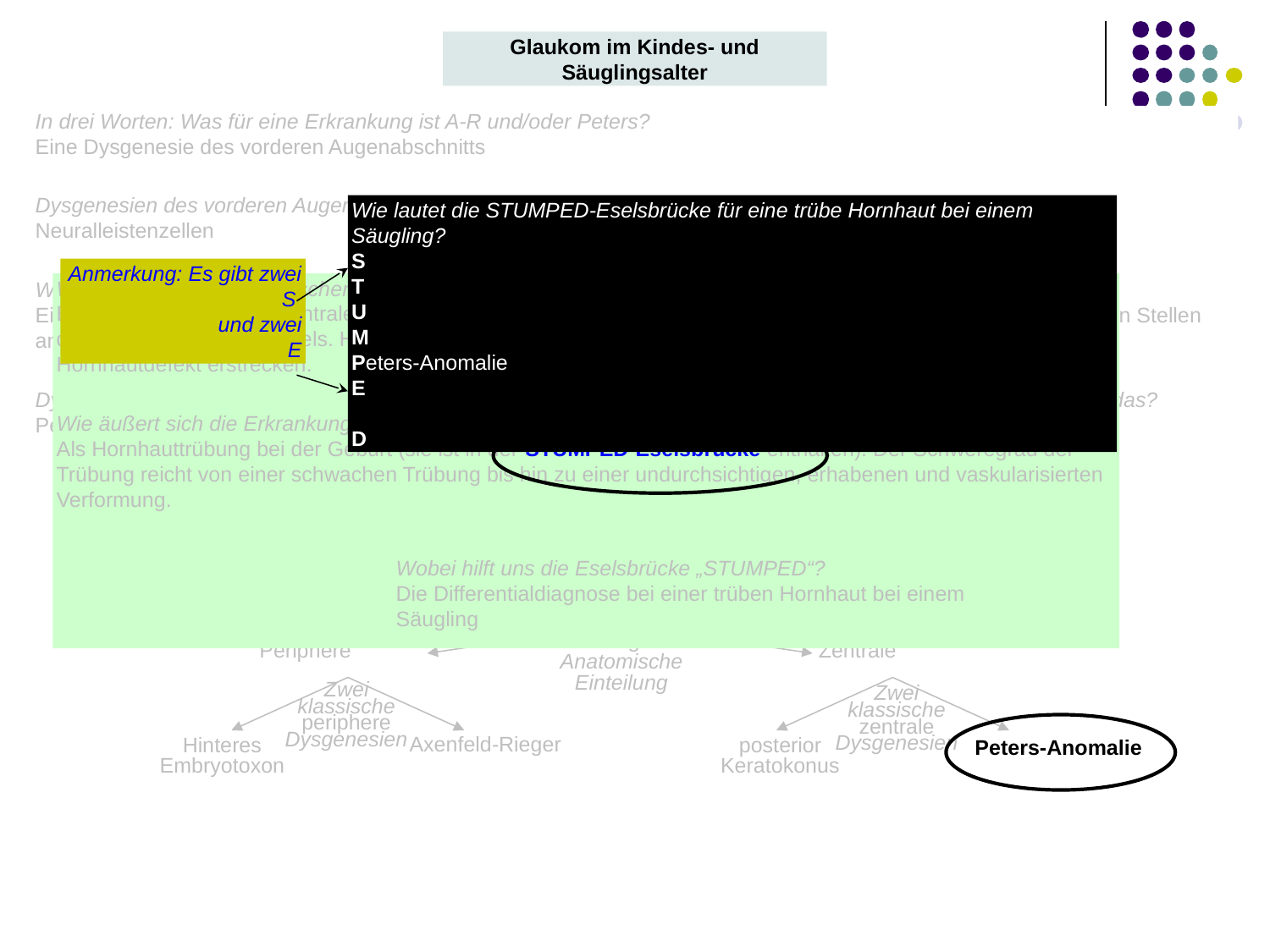

Glaukom im Kindes- und Säuglingsalter
In drei Worten: Was für eine Erkrankung ist A-R und/oder Peters?
Eine Dysgenesie des vorderen Augenabschnitts

Dysgenesien des vorderen Augenabschnitts entstehen durch das Versagen einer embryonalen Zelllinie. Welche?
Neuralleistenzellen

Was sind Neuralleistenzellen?
Eine spezielle Untergruppe neuroektodermaler Zellen, die durch den Embryo wandern und sich an einer Vielzahl von Stellen ansiedeln, um sich schließlich in viele verschiedene Gewebe zu differenzieren

Dysgenesien des vorderen Augenabschnitts werden anhand der Anatomie in zwei Gruppen unterteilt. Welche sind das?
Periphere Dysgenesien und zentrale Dysgenesien
Wie lautet die STUMPED-Eselsbrücke für eine trübe Hornhaut bei einem Säugling?
S
T
U
M
Peters-Anomalie
Endotheliale Dystrophie (CHED); Erhöhter Augeninnendruck (angeborenes Glaukom)
D
Anmerkung: Es gibt zwei
S
und zwei
E
Was sind die charakteristischen Merkmale der Peters-Anomalie?
Ein Defekt der hinteren zentralen Hornhaut, einschließlich des Fehlens der Descemet-Membran und des darunterliegenden Endothels. Häufig sind Verwachsungen vorhanden, die sich von der Iris bis zum hinteren Hornhautdefekt erstrecken.

Wie äußert sich die Erkrankung?
Als Hornhauttrübung bei der Geburt (sie ist in der STUMPED-Eselsbrücke enthalten). Der Schweregrad der Trübung reicht von einer schwachen Trübung bis hin zu einer undurchsichtigen, erhabenen und vaskularisierten Verformung.

Inwiefern könnte die Linse betroffen sein?
--Sie ist oft…kataraktös
--Sie kann…am hinteren Hornhautdefekt anhaftend sein
--Gelegentlich ist sie… klein, deformiert und in die Vorderkammer verschoben

Dysgenesie des vorderen Segments
Dysgenese
Wobei hilft uns die Eselsbrücke „STUMPED“?
Die Differentialdiagnose bei einer trüben Hornhaut bei einem Säugling
Grundlegende
Anatomische Einteilung
Periphere
Zentrale
Zwei
klassische
periphere Dysgenesien
Zwei
klassische
zentrale Dysgenesien

Axenfeld-Rieger
Hinteres
Embryotoxon
posterior
Keratokonus
Peters-Anomalie